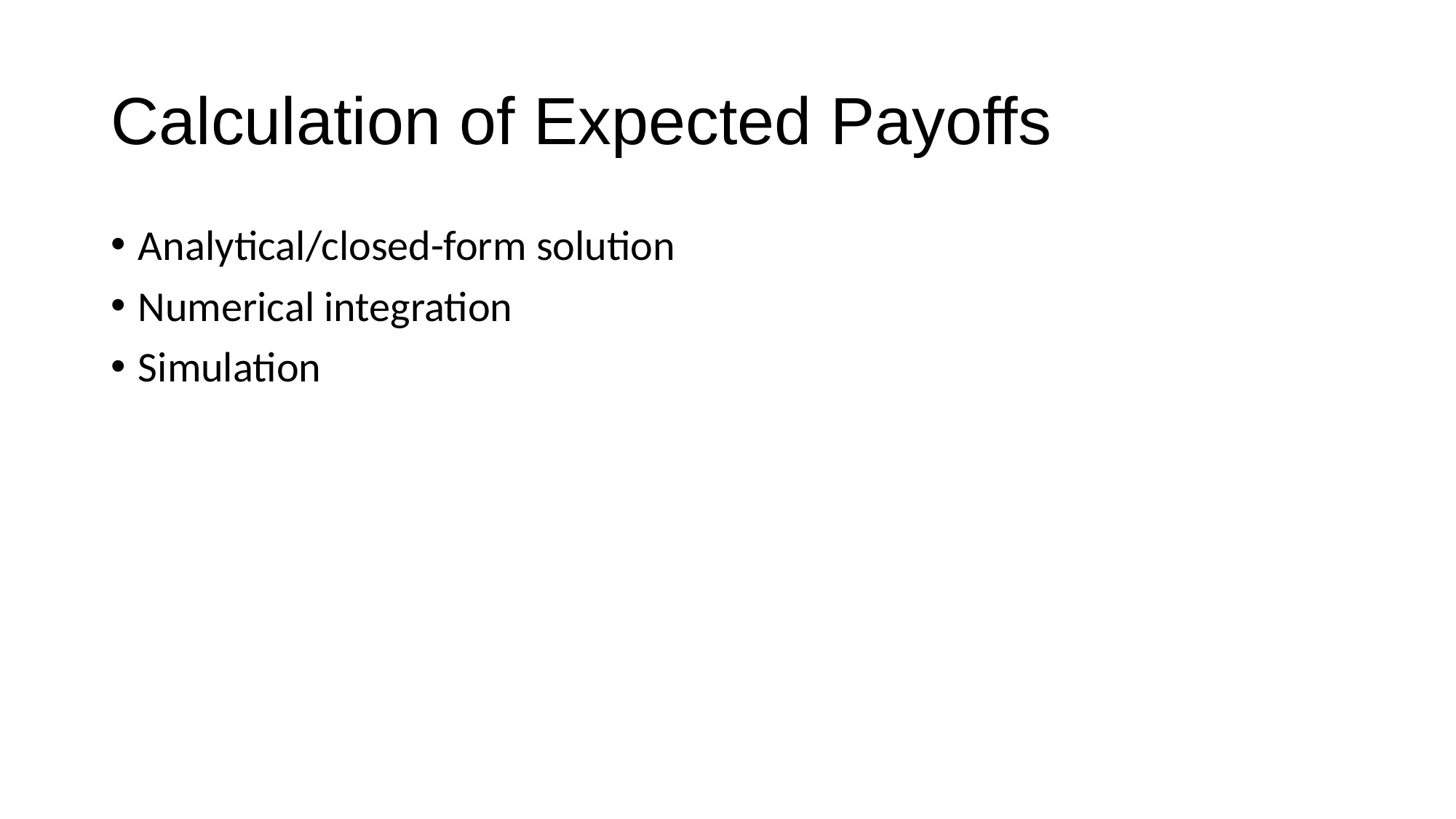

# Calculation of Expected Payoffs
Analytical/closed-form solution
Numerical integration
Simulation